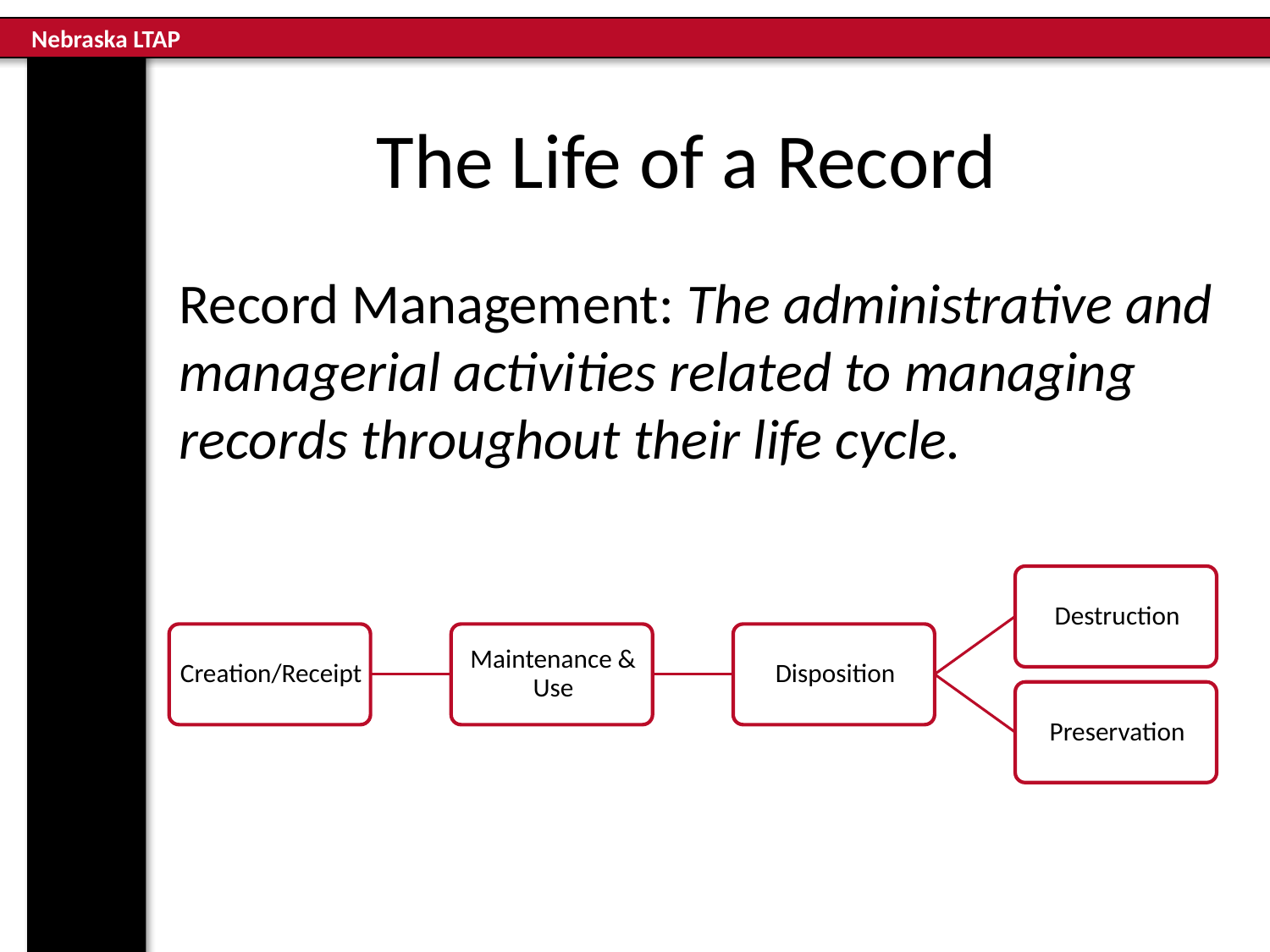

# The Life of a Record
Record Management: The administrative and managerial activities related to managing records throughout their life cycle.
Creation/Receipt

Maintenance & Use

Disposition

Destruction

Preservation